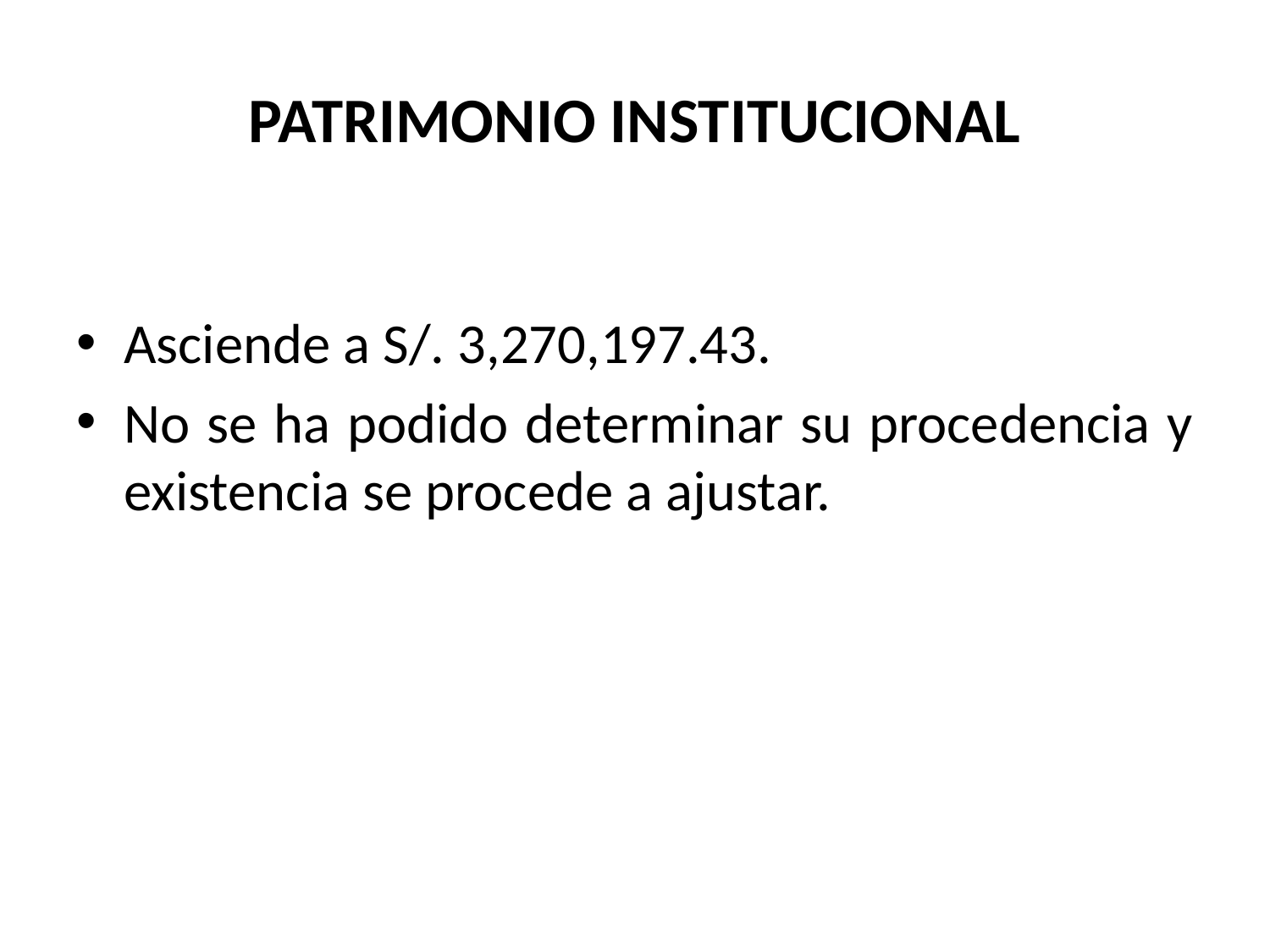

# PATRIMONIO INSTITUCIONAL

Asciende a S/. 3,270,197.43.
No se ha podido determinar su procedencia y existencia se procede a ajustar.